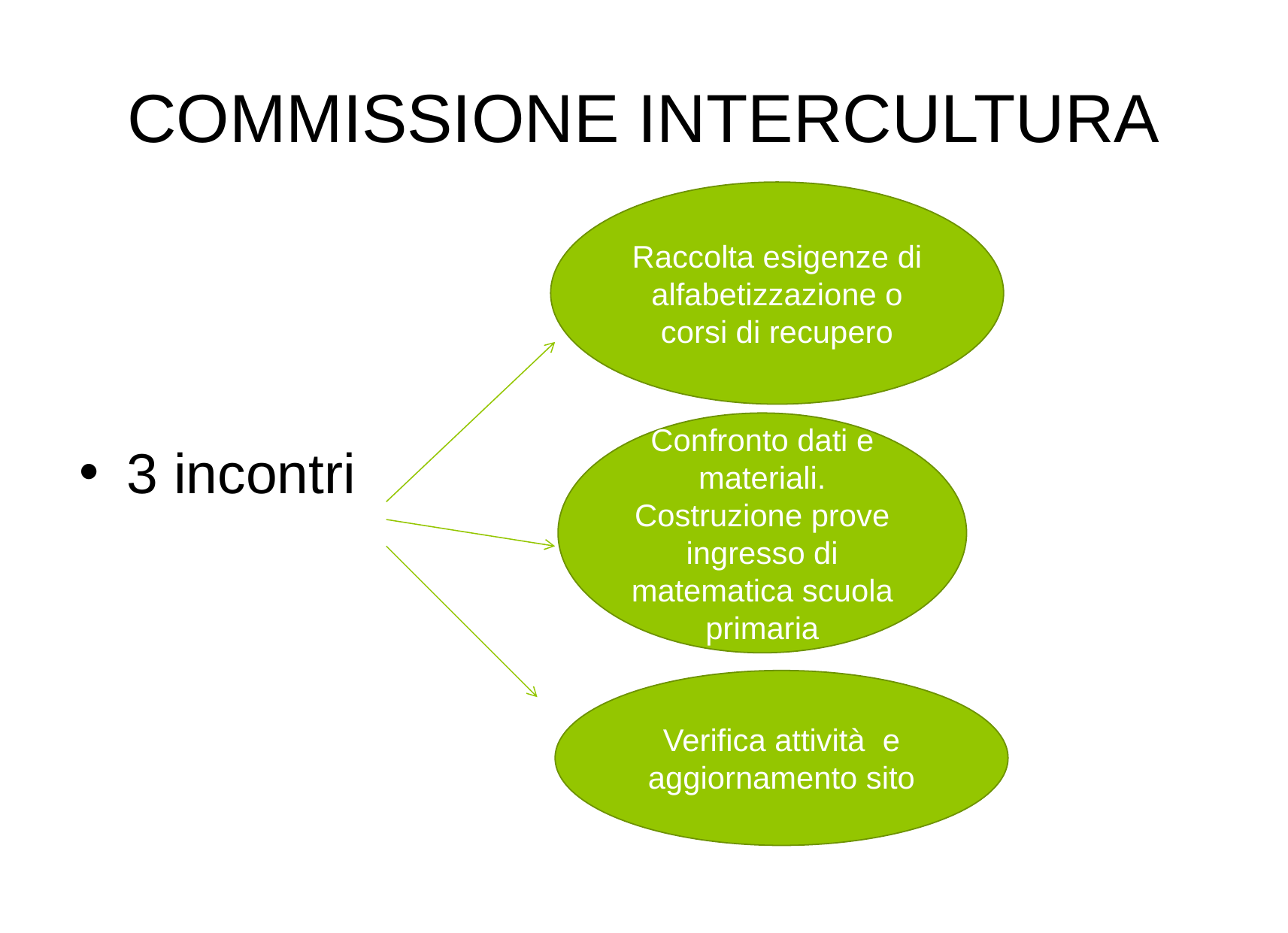

# COMMISSIONE INTERCULTURA
Raccolta esigenze di alfabetizzazione o corsi di recupero

3 incontri
Confronto dati e materiali. Costruzione prove ingresso di matematica scuola primaria
Verifica attività  e aggiornamento sito